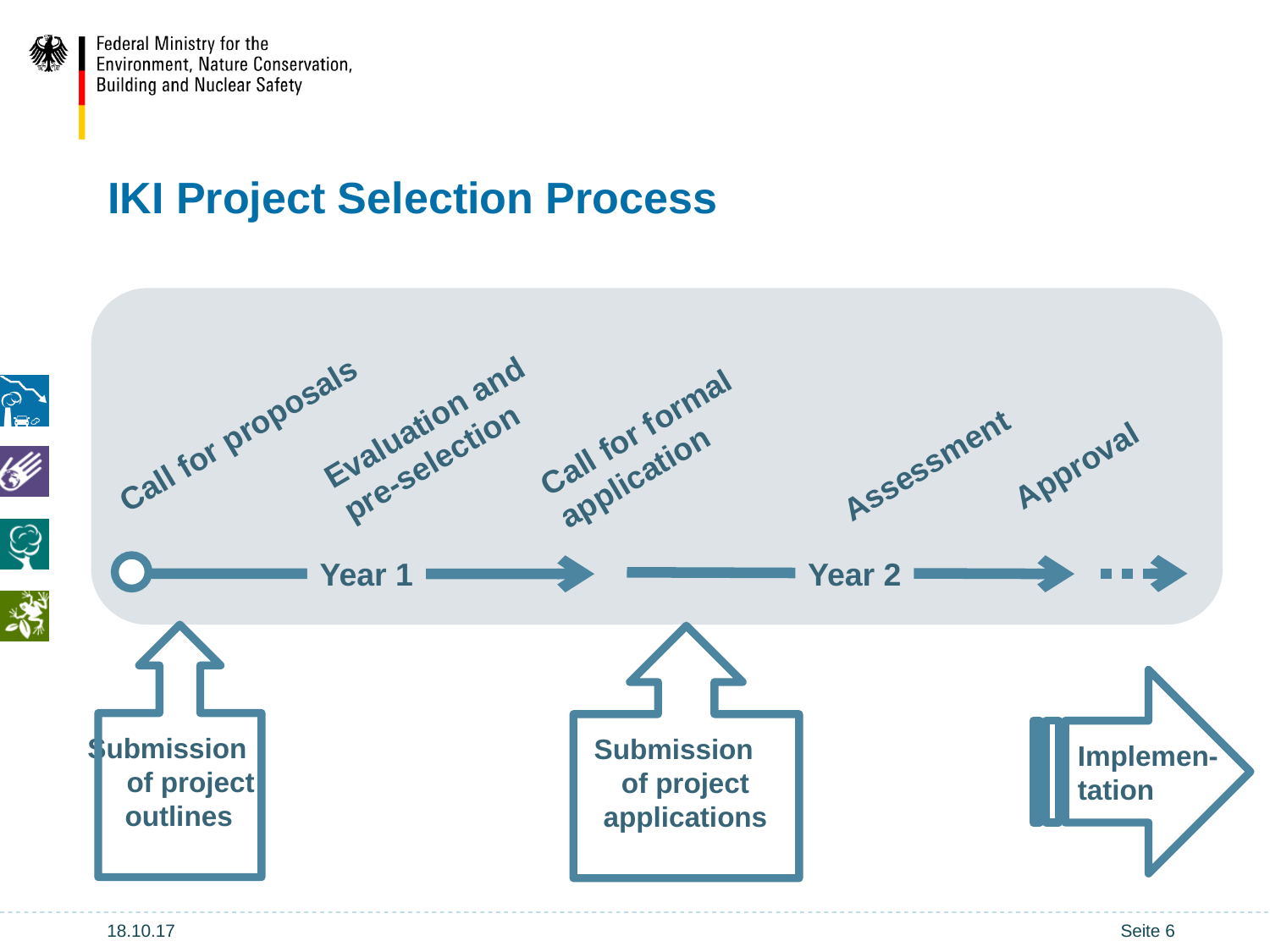

# IKI Project Selection Process

Evaluation and
pre-selection
Call for proposals
Assessment
Call for formal
application

Approval
Year 2
Year 1

Submission       of project outlines
Submission    of project applications
Implemen-tation
18.10.17